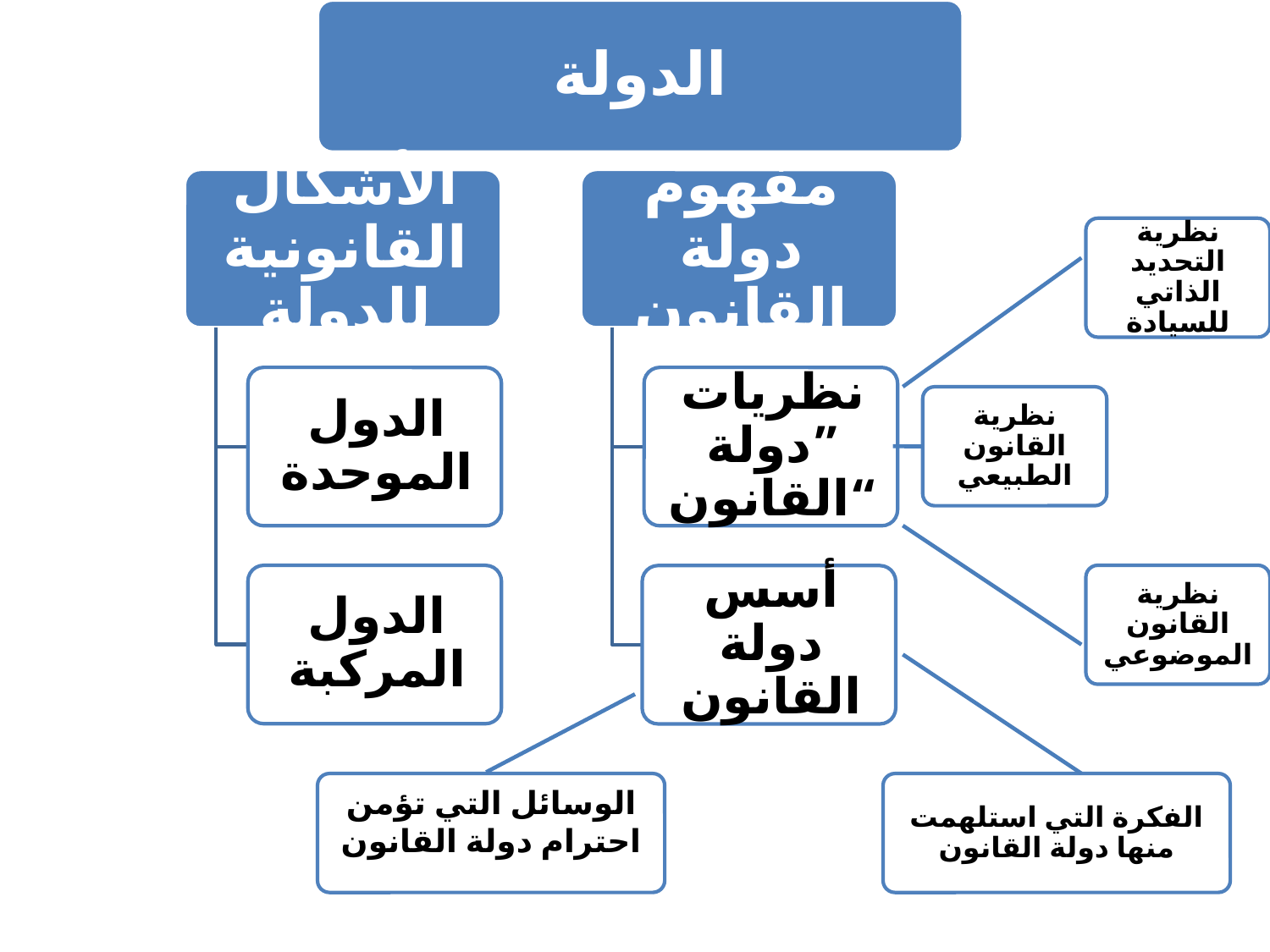

الدولة
الأشكال القانونية للدولة
الدول الموحدة
الدول المركبة
مفهوم دولة القانون
نظريات ”دولة القانون“
أسس دولة القانون

نظرية التحديد الذاتي للسيادة

نظرية القانون الطبيعي

نظرية القانون الموضوعي
الوسائل التي تؤمن احترام دولة القانون

الفكرة التي استلهمت منها دولة القانون